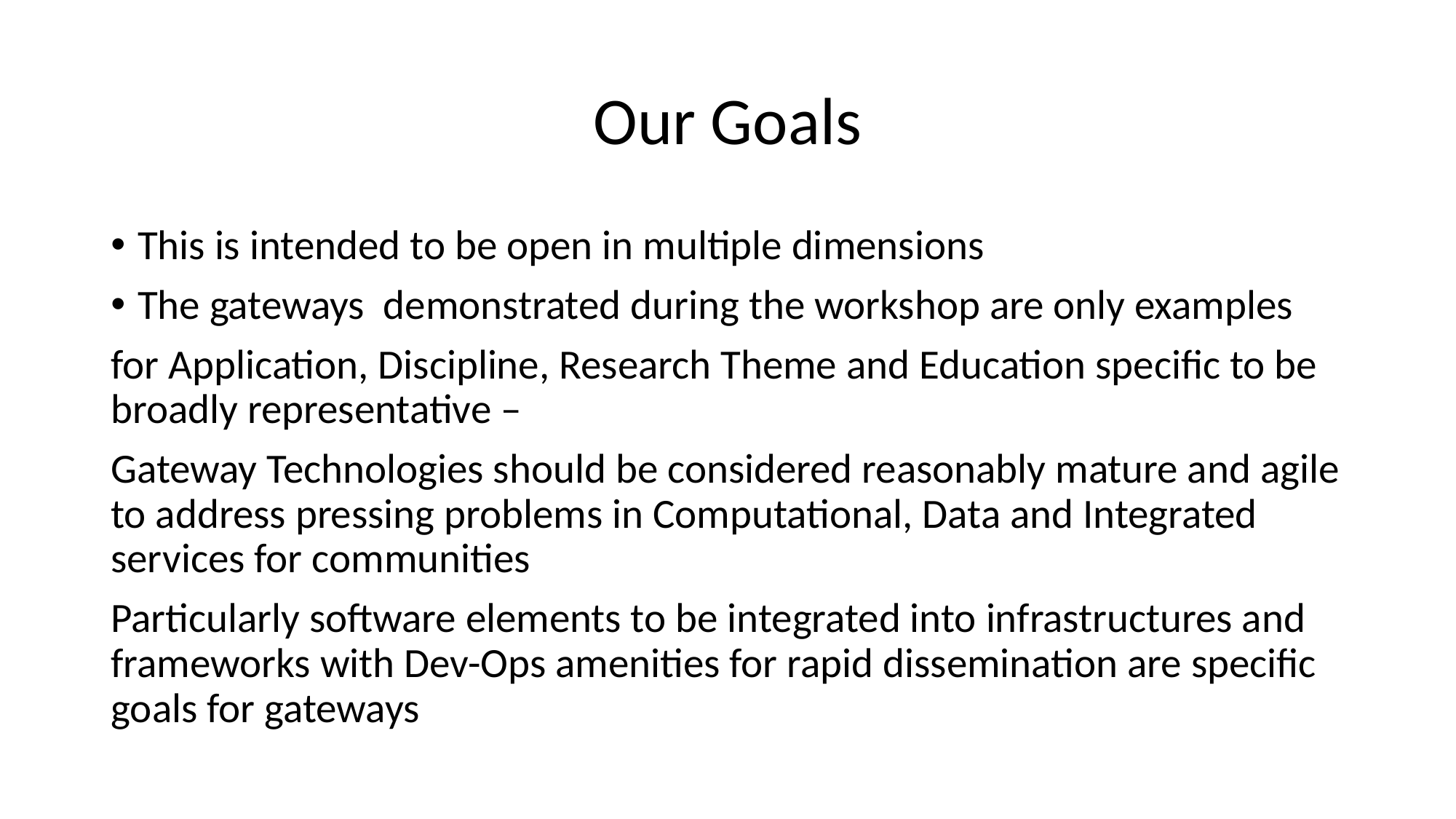

# Our Goals
This is intended to be open in multiple dimensions
The gateways  demonstrated during the workshop are only examples
for Application, Discipline, Research Theme and Education specific to be broadly representative –
Gateway Technologies should be considered reasonably mature and agile to address pressing problems in Computational, Data and Integrated services for communities
Particularly software elements to be integrated into infrastructures and  frameworks with Dev-Ops amenities for rapid dissemination are specific goals for gateways